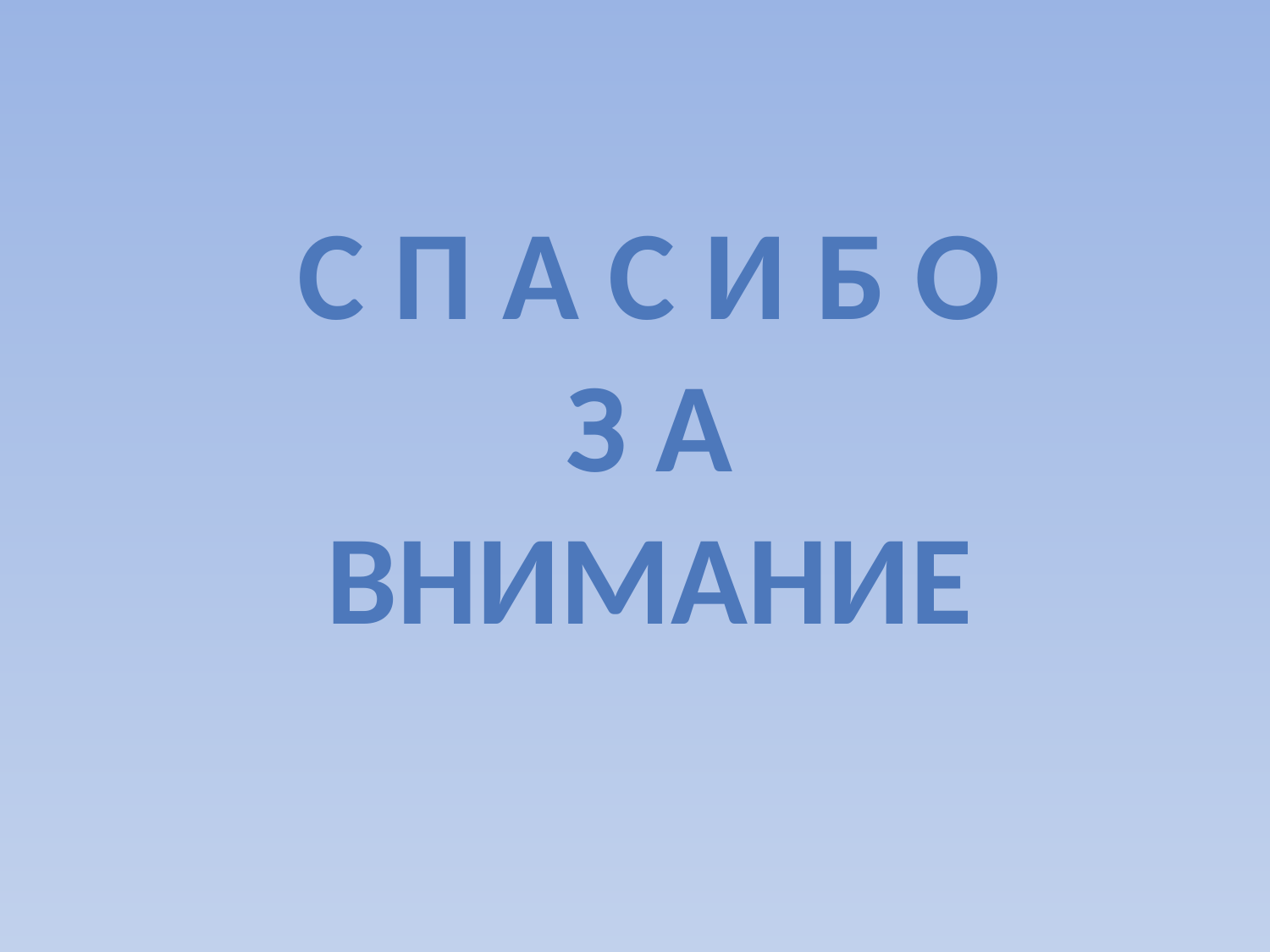

С П А С И Б О
З А
ВНИМАНИЕ